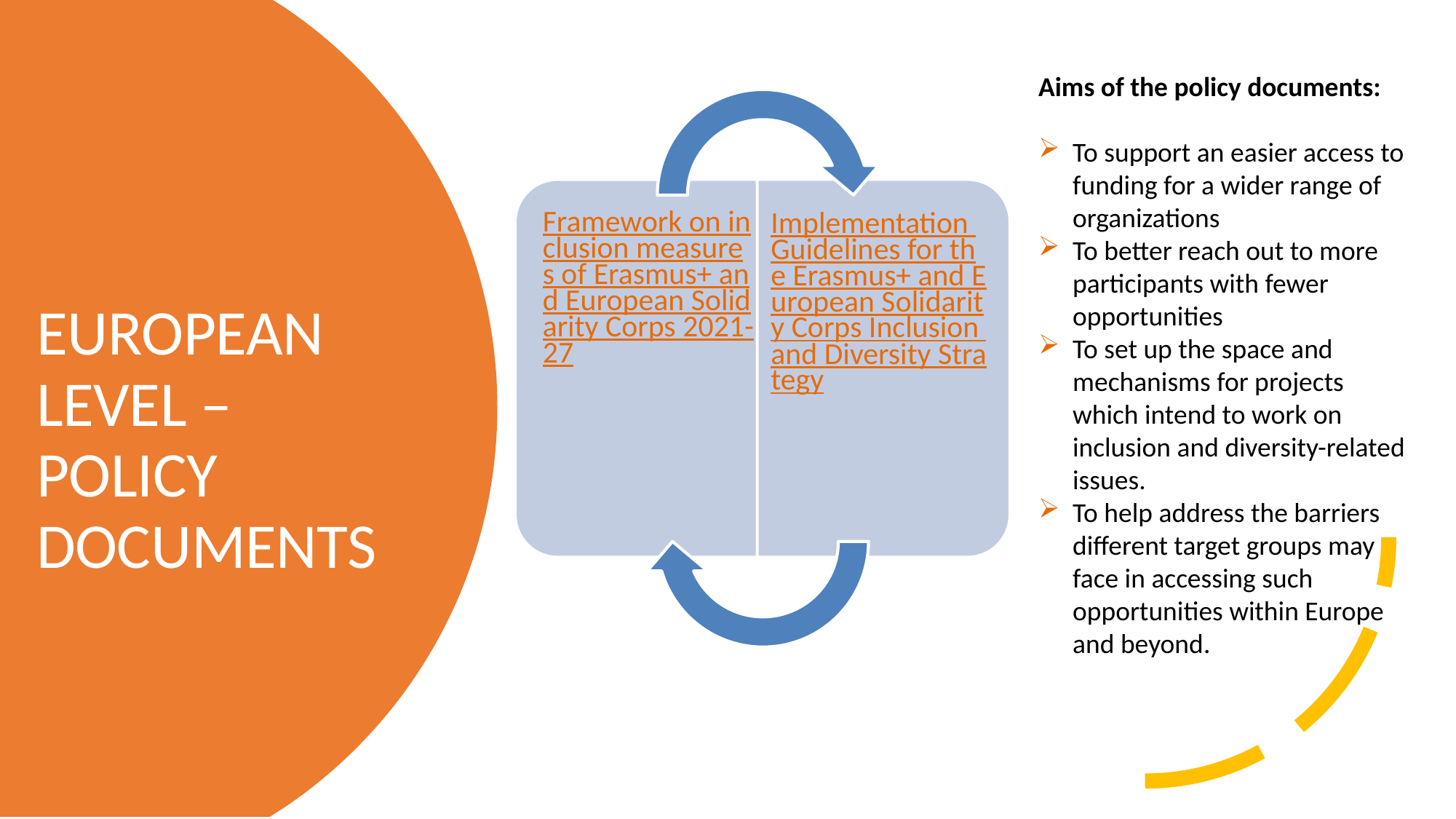

Aims of the policy documents:

To support an easier access to funding for a wider range of organizations
To better reach out to more participants with fewer opportunities
To set up the space and mechanisms for projects which intend to work on inclusion and diversity-related issues.
To help address the barriers different target groups may face in accessing such opportunities within Europe and beyond.
Framework on inclusion measures of Erasmus+ and European Solidarity Corps 2021-27
Implementation Guidelines for the Erasmus+ and European Solidarity Corps Inclusion and Diversity Strategy
EUROPEAN LEVEL – POLICY DOCUMENTS